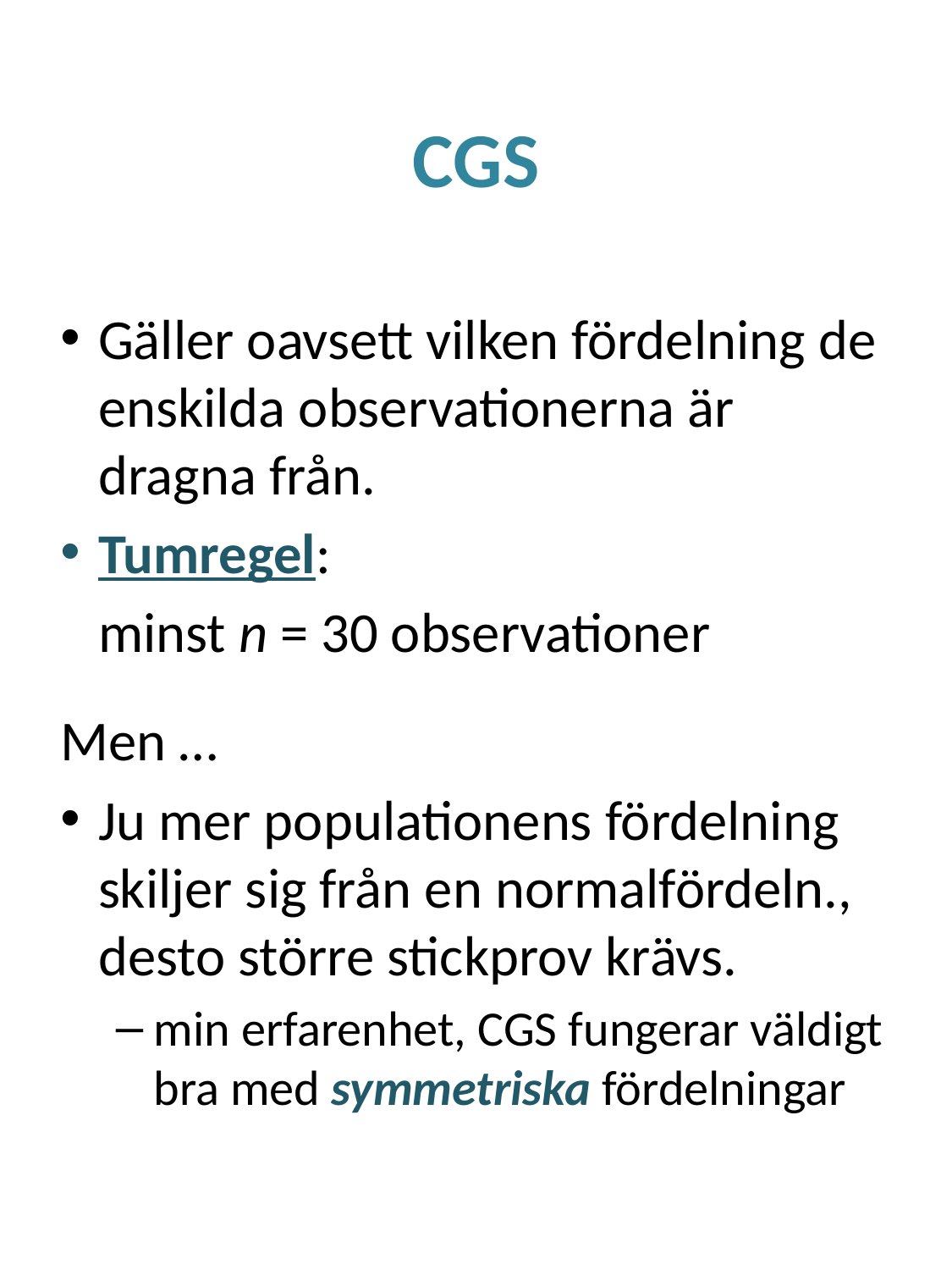

# CGS
Gäller oavsett vilken fördelning de enskilda observationerna är dragna från.
Tumregel:
	minst n = 30 observationer

Men …
Ju mer populationens fördelning skiljer sig från en normalfördeln., desto större stickprov krävs.
min erfarenhet, CGS fungerar väldigt bra med symmetriska fördelningar